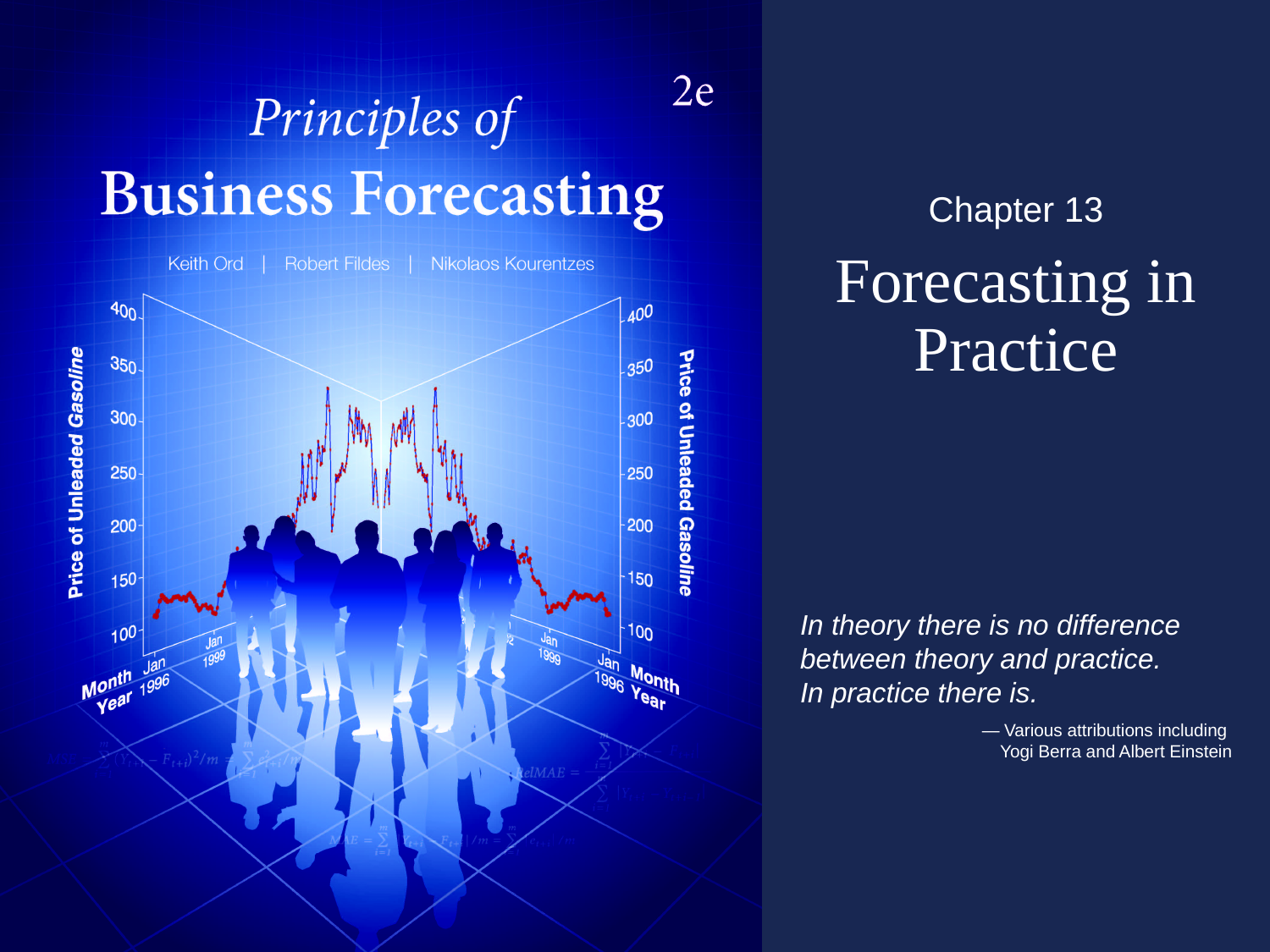

Chapter 13
# Forecasting in Practice
In theory there is no difference between theory and practice.
In practice there is.
— Various attributions including
Yogi Berra and Albert Einstein